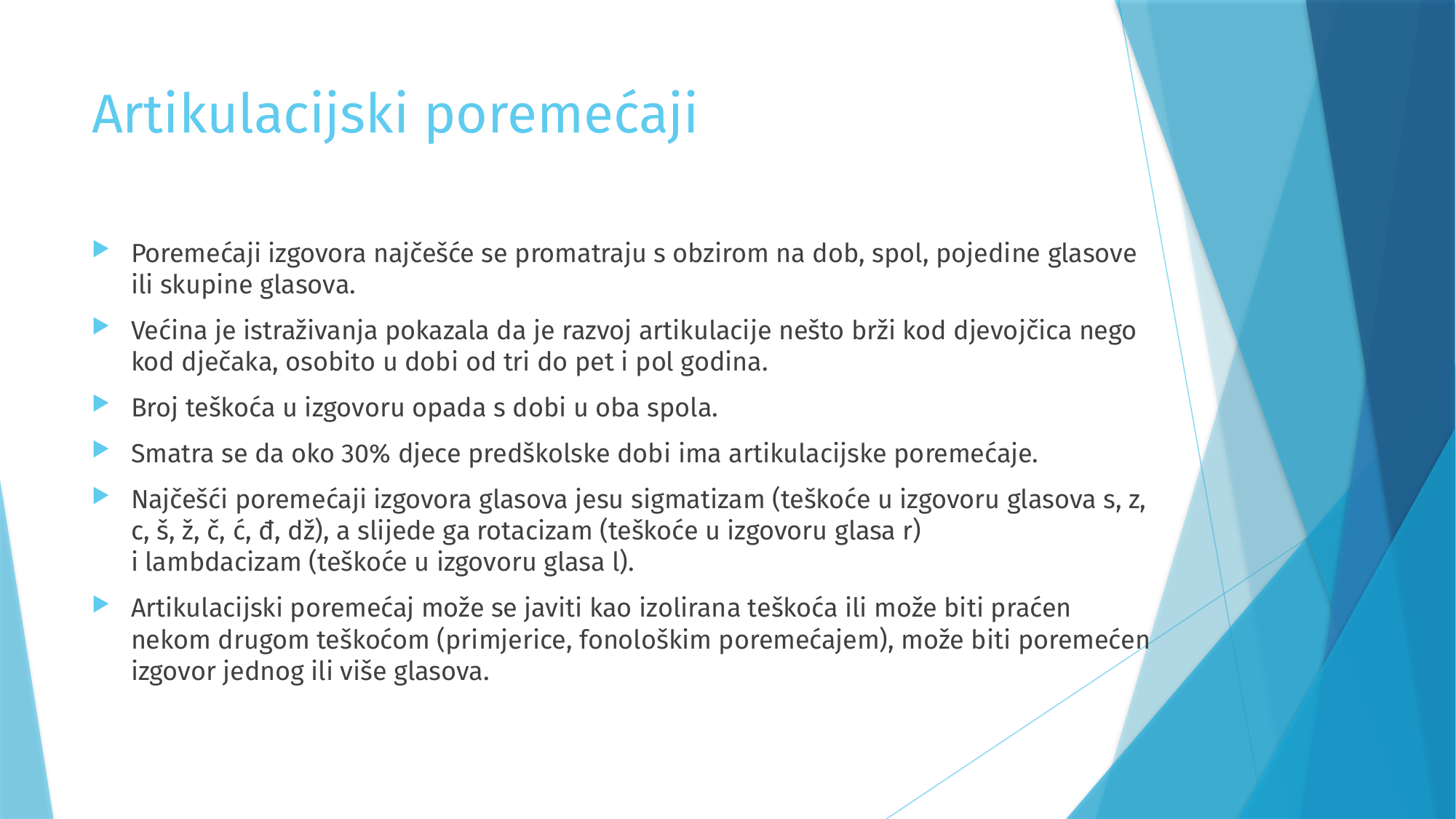

# Artikulacijski poremećaji
Poremećaji izgovora najčešće se promatraju s obzirom na dob, spol, pojedine glasove ili skupine glasova.
Većina je istraživanja pokazala da je razvoj artikulacije nešto brži kod djevojčica nego kod dječaka, osobito u dobi od tri do pet i pol godina.
Broj teškoća u izgovoru opada s dobi u oba spola.
Smatra se da oko 30% djece predškolske dobi ima artikulacijske poremećaje.
Najčešći poremećaji izgovora glasova jesu sigmatizam (teškoće u izgovoru glasova s, z, c, š, ž, č, ć, đ, dž), a slijede ga rotacizam (teškoće u izgovoru glasa r) i lambdacizam (teškoće u izgovoru glasa l).
Artikulacijski poremećaj može se javiti kao izolirana teškoća ili može biti praćen nekom drugom teškoćom (primjerice, fonološkim poremećajem), može biti poremećen izgovor jednog ili više glasova.